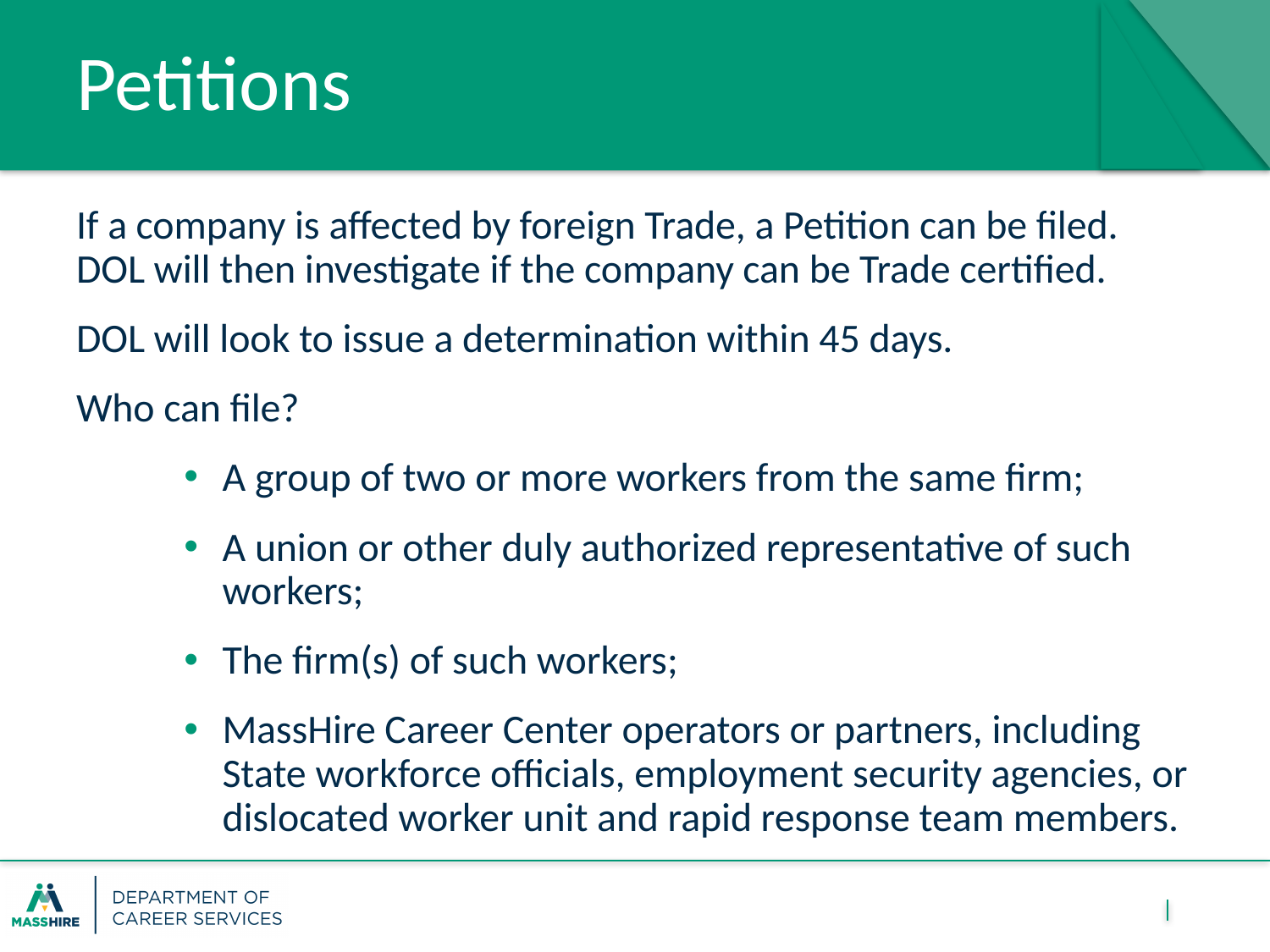

# Petitions
If a company is affected by foreign Trade, a Petition can be filed.  DOL will then investigate if the company can be Trade certified.
DOL will look to issue a determination within 45 days.
Who can file?
A group of two or more workers from the same firm;
A union or other duly authorized representative of such workers;
The firm(s) of such workers;
MassHire Career Center operators or partners, including State workforce officials, employment security agencies, or dislocated worker unit and rapid response team members.

10